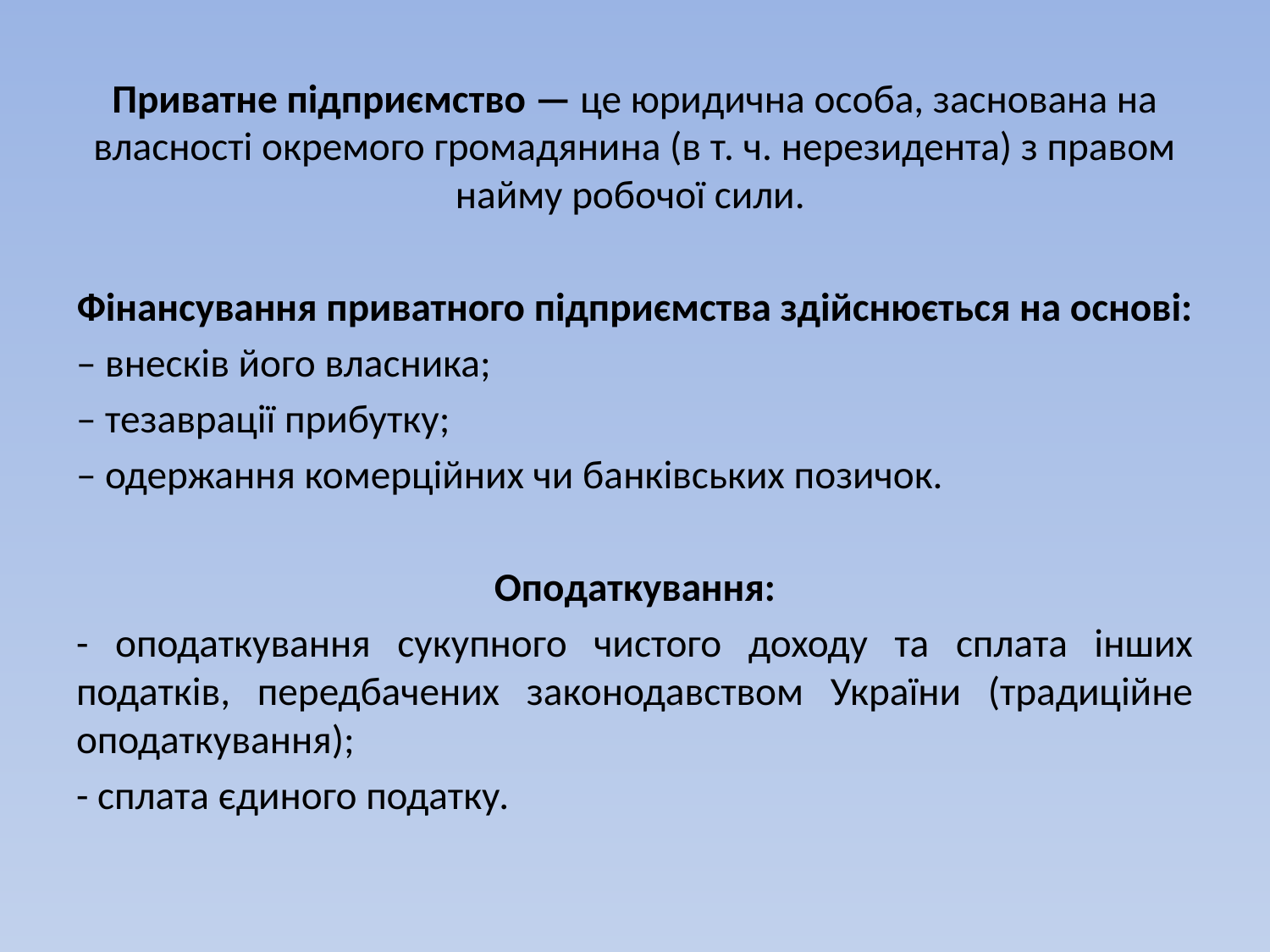

Приватне підприємство — це юридична особа, заснована на власності окремого громадянина (в т. ч. нерезидента) з правом найму робочої сили.

Фінансування приватного підприємства здійснюється на основі:
– внесків його власника;
– тезаврації прибутку;
– одержання комерційних чи банківських позичок.

Оподаткування:
- оподаткування сукупного чистого доходу та сплата інших податків, передбачених законодавством України (традиційне оподаткування);
- сплата єдиного податку.